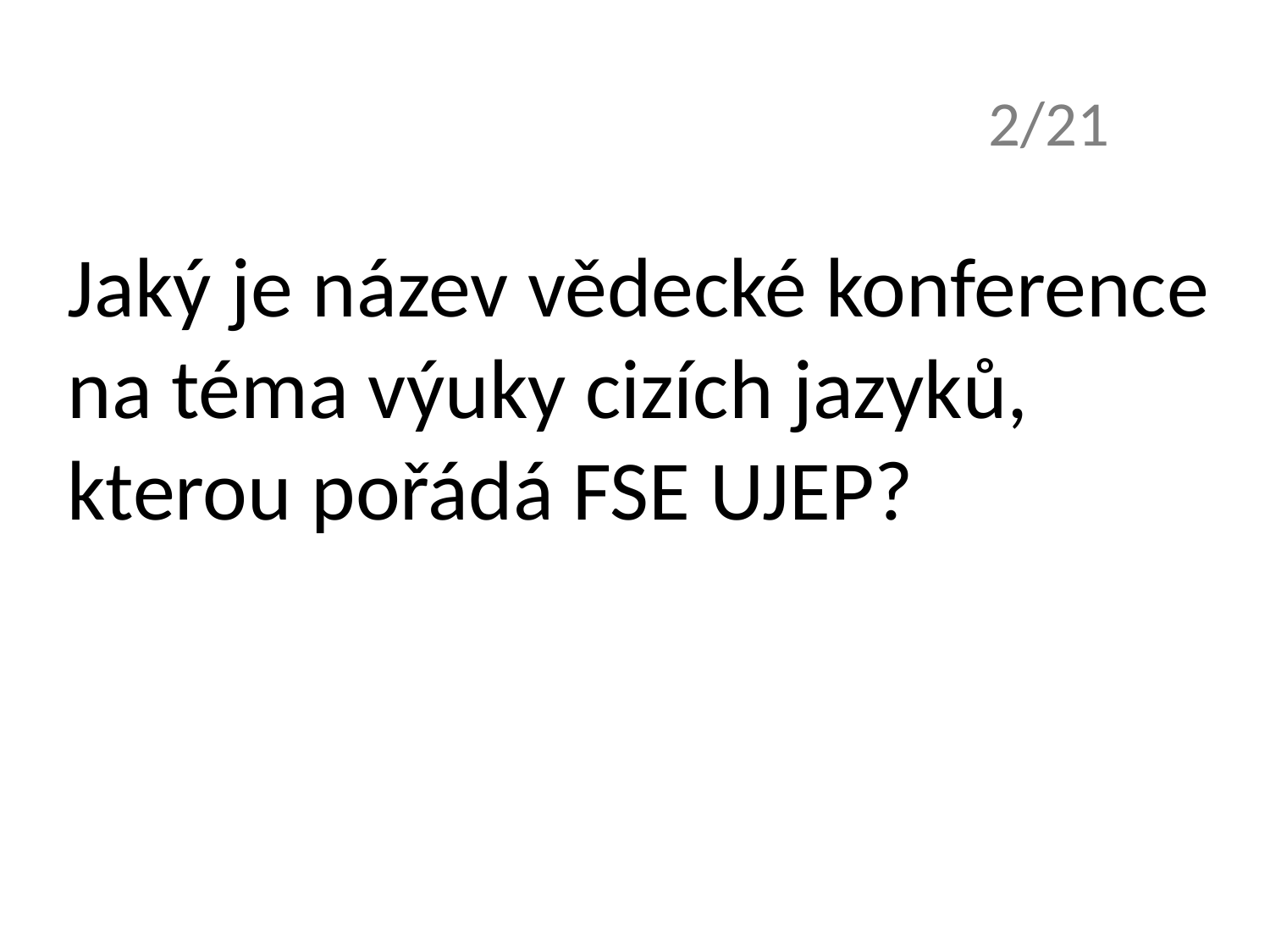

2/21
Jaký je název vědecké konference
na téma výuky cizích jazyků,
kterou pořádá FSE UJEP?